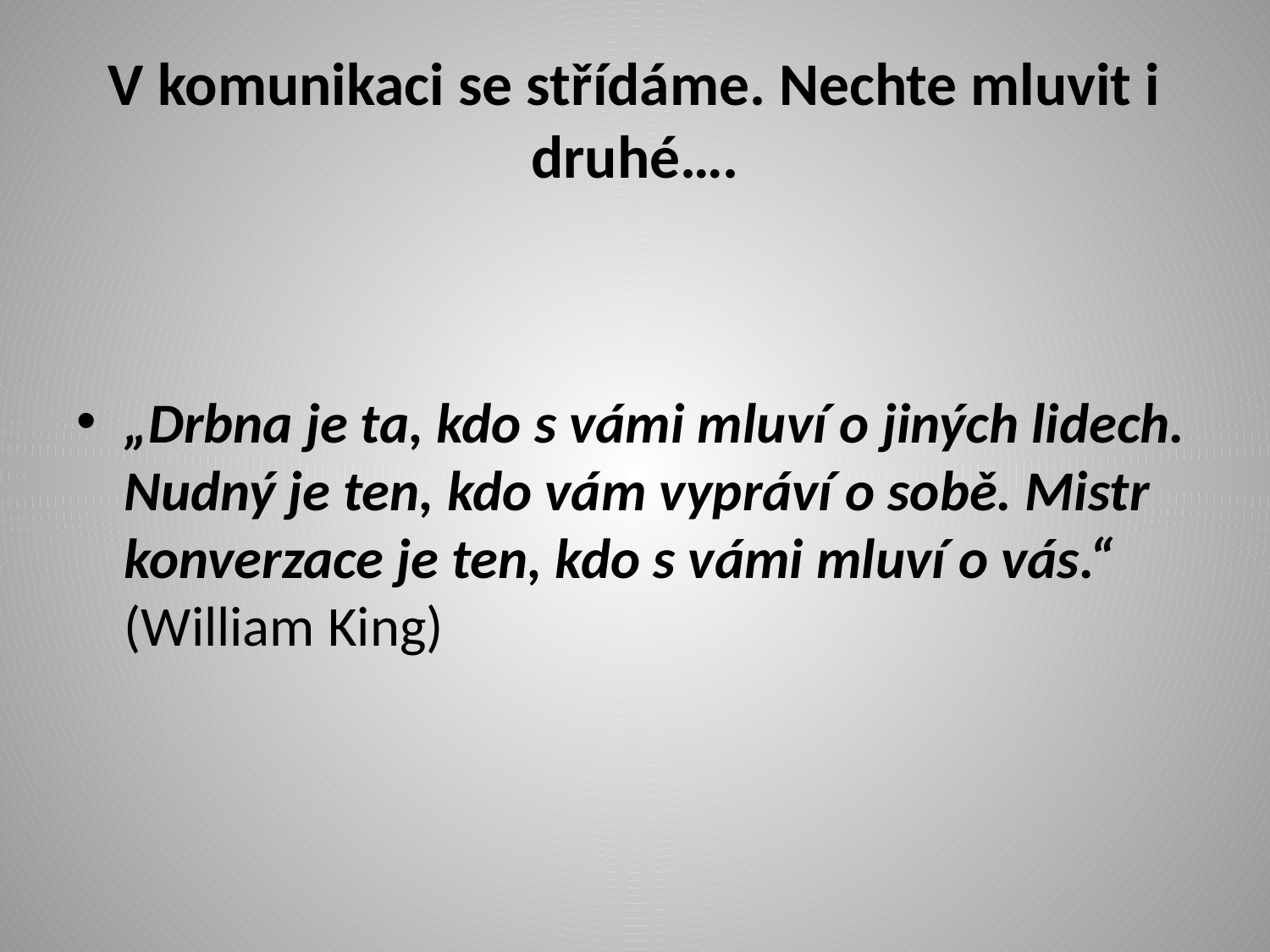

# V komunikaci se střídáme. Nechte mluvit i druhé….

„Drbna je ta, kdo s vámi mluví o jiných lidech. Nudný je ten, kdo vám vypráví o sobě. Mistr konverzace je ten, kdo s vámi mluví o vás.“ (William King)